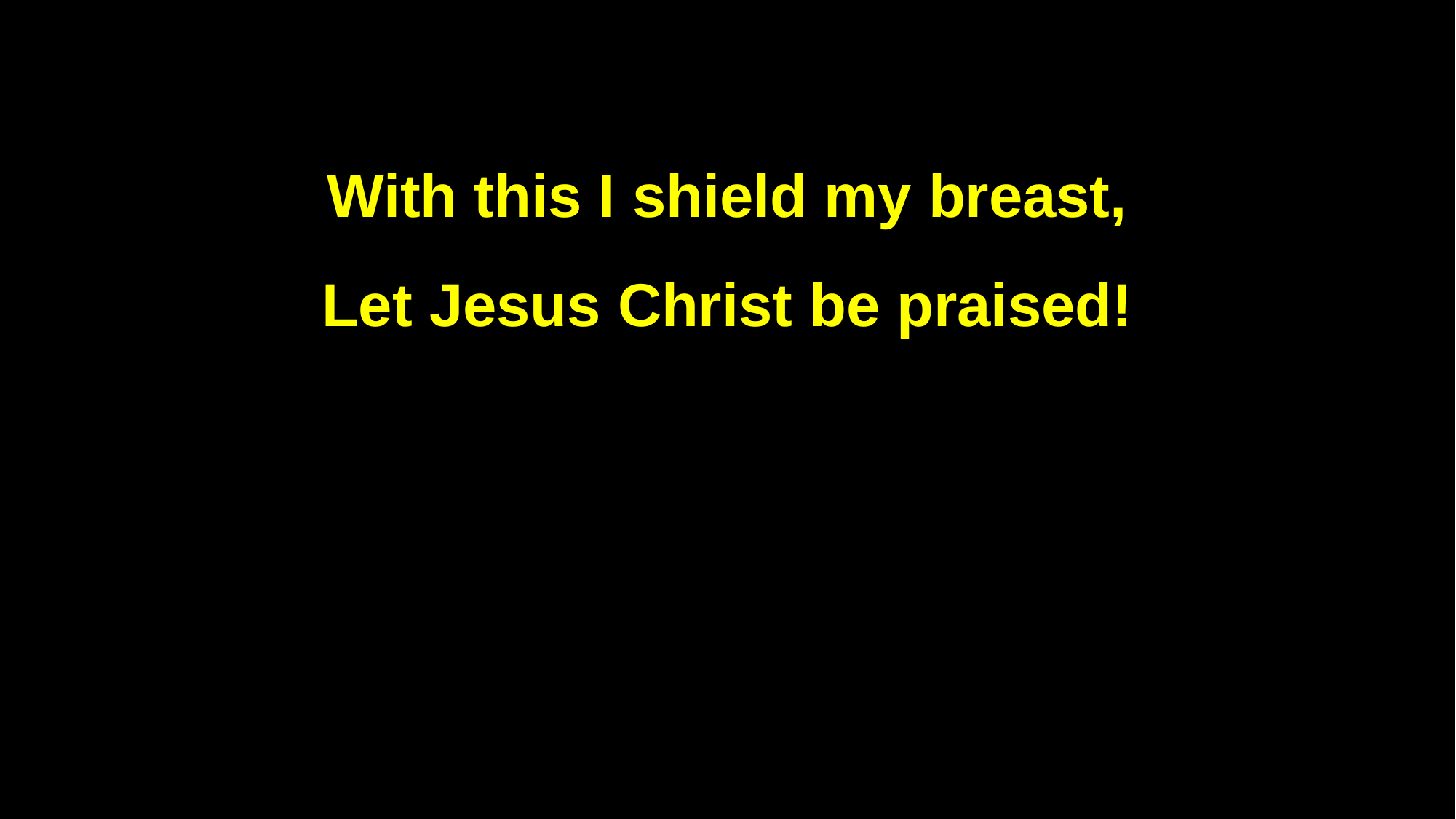

With this I shield my breast,
Let Jesus Christ be praised!